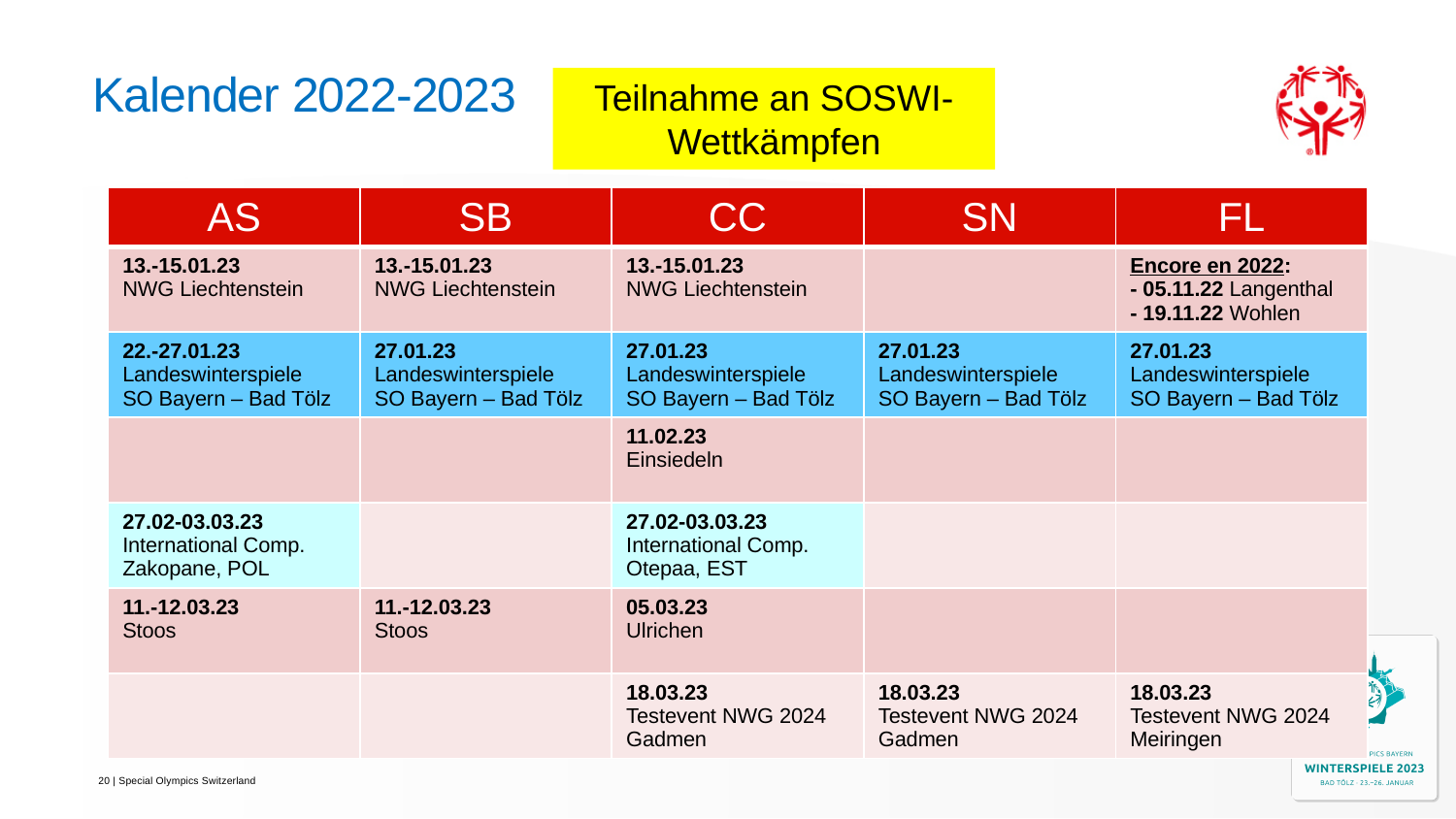

# Kalender 2022-2023
Teilnahme an SOSWI-Wettkämpfen
| AS | SB | CC | SN | FL |
| --- | --- | --- | --- | --- |
| 13.-15.01.23 NWG Liechtenstein | 13.-15.01.23 NWG Liechtenstein | 13.-15.01.23 NWG Liechtenstein |  | Encore en 2022: - 05.11.22 Langenthal - 19.11.22 Wohlen |
| 22.-27.01.23 Landeswinterspiele SO Bayern – Bad Tölz | 27.01.23 Landeswinterspiele SO Bayern – Bad Tölz | 27.01.23 Landeswinterspiele SO Bayern – Bad Tölz | 27.01.23 Landeswinterspiele SO Bayern – Bad Tölz | 27.01.23 Landeswinterspiele SO Bayern – Bad Tölz |
|  |  | 11.02.23 Einsiedeln |  |  |
| 27.02-03.03.23 International Comp. Zakopane, POL |  | 27.02-03.03.23 International Comp. Otepaa, EST |  |  |
| 11.-12.03.23 Stoos | 11.-12.03.23 Stoos | 05.03.23 Ulrichen |  |  |
|  |  | 18.03.23 Testevent NWG 2024 Gadmen | 18.03.23 Testevent NWG 2024 Gadmen | 18.03.23 Testevent NWG 2024 Meiringen |
20 | Special Olympics Switzerland